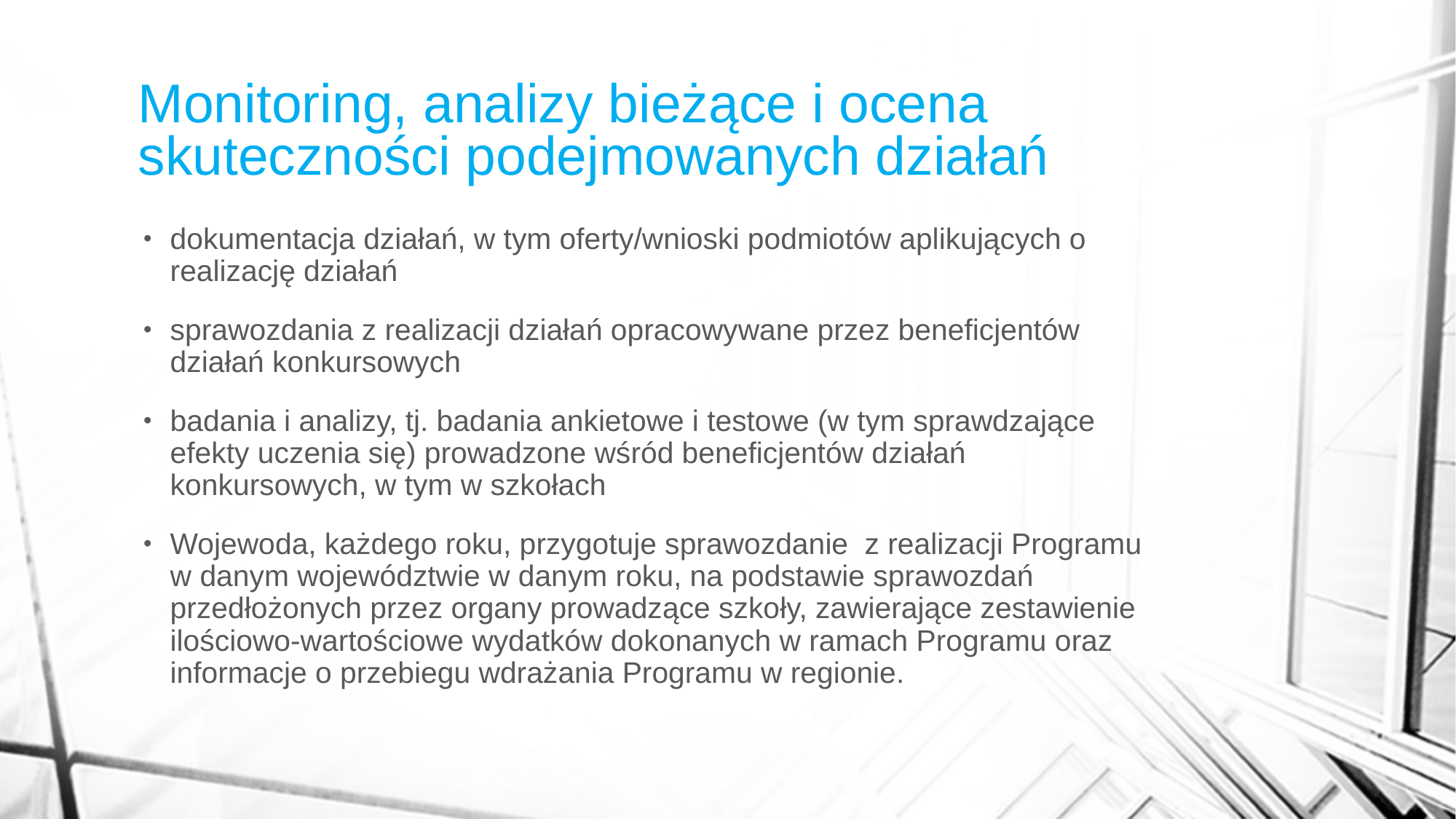

# Monitoring, analizy bieżące i ocena skuteczności podejmowanych działań
dokumentacja działań, w tym oferty/wnioski podmiotów aplikujących o realizację działań
sprawozdania z realizacji działań opracowywane przez beneficjentów działań konkursowych
badania i analizy, tj. badania ankietowe i testowe (w tym sprawdzające efekty uczenia się) prowadzone wśród beneficjentów działań konkursowych, w tym w szkołach
Wojewoda, każdego roku, przygotuje sprawozdanie  z realizacji Programu w danym województwie w danym roku, na podstawie sprawozdań przedłożonych przez organy prowadzące szkoły, zawierające zestawienie ilościowo-wartościowe wydatków dokonanych w ramach Programu oraz informacje o przebiegu wdrażania Programu w regionie.